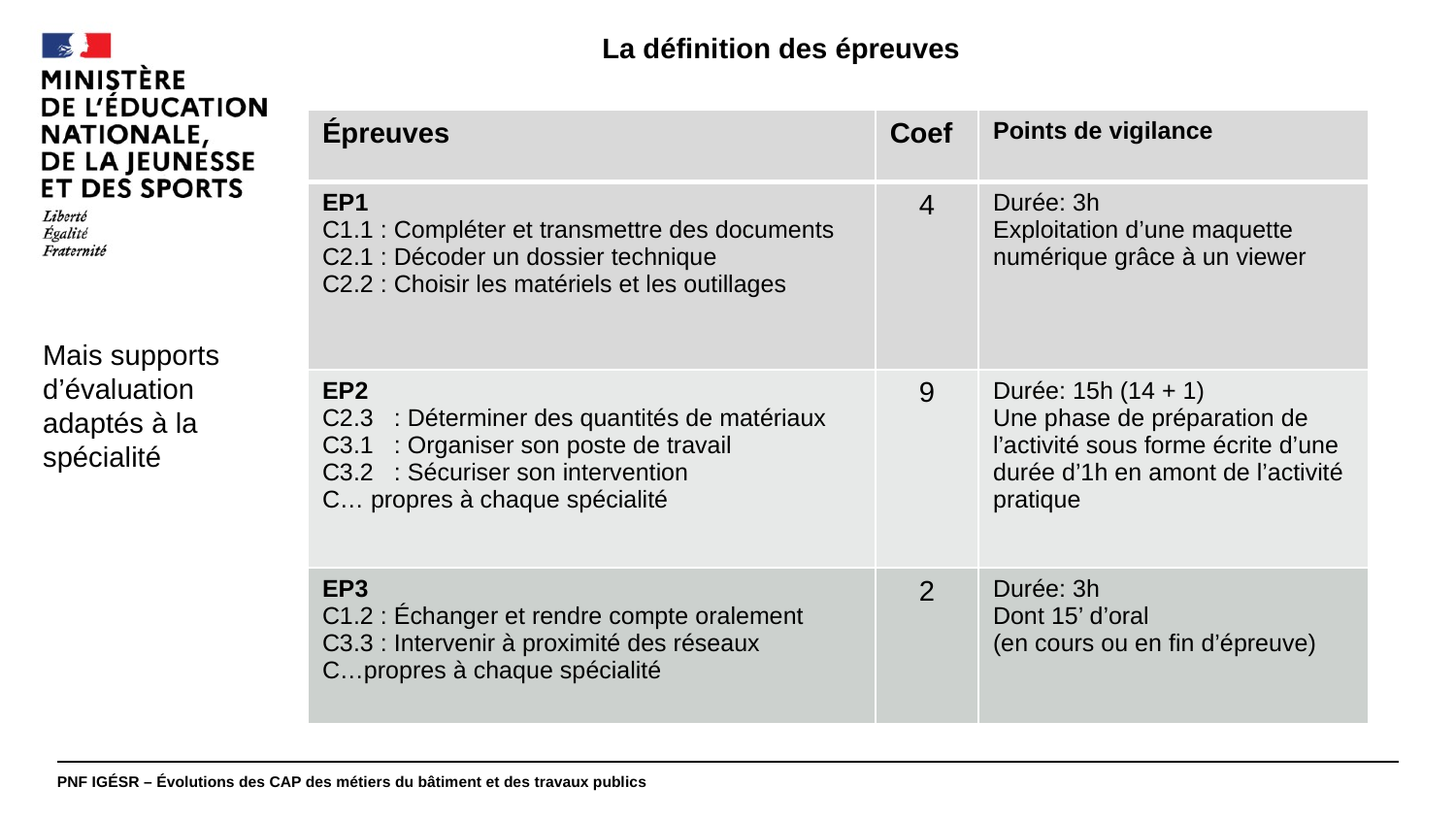

#
La définition des épreuves
| Épreuves | Coef | Points de vigilance |
| --- | --- | --- |
| EP1 C1.1 : Compléter et transmettre des documents C2.1 : Décoder un dossier technique C2.2 : Choisir les matériels et les outillages | 4 | Durée: 3h Exploitation d’une maquette numérique grâce à un viewer |
| EP2 C2.3 : Déterminer des quantités de matériaux C3.1 : Organiser son poste de travail C3.2 : Sécuriser son intervention C… propres à chaque spécialité | 9 | Durée: 15h (14 + 1) Une phase de préparation de l’activité sous forme écrite d’une durée d’1h en amont de l’activité pratique |
| EP3 C1.2 : Échanger et rendre compte oralement C3.3 : Intervenir à proximité des réseaux C…propres à chaque spécialité | 2 | Durée: 3h Dont 15’ d’oral (en cours ou en fin d’épreuve) |
Mais supports d’évaluation adaptés à la spécialité
PNF IGÉSR – Évolutions des CAP des métiers du bâtiment et des travaux publics